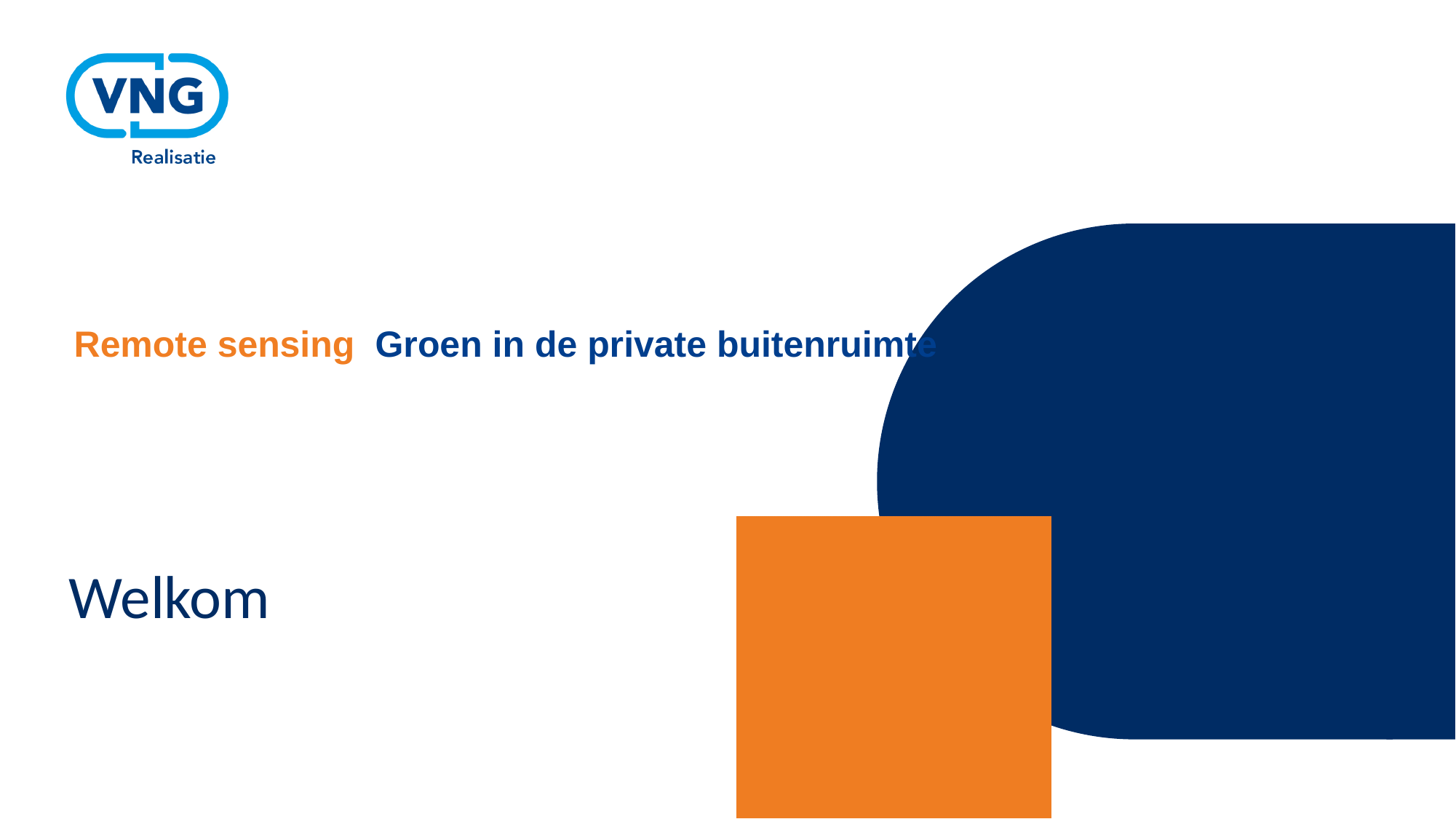

Remote sensing  Groen in de private buitenruimte

Welkom